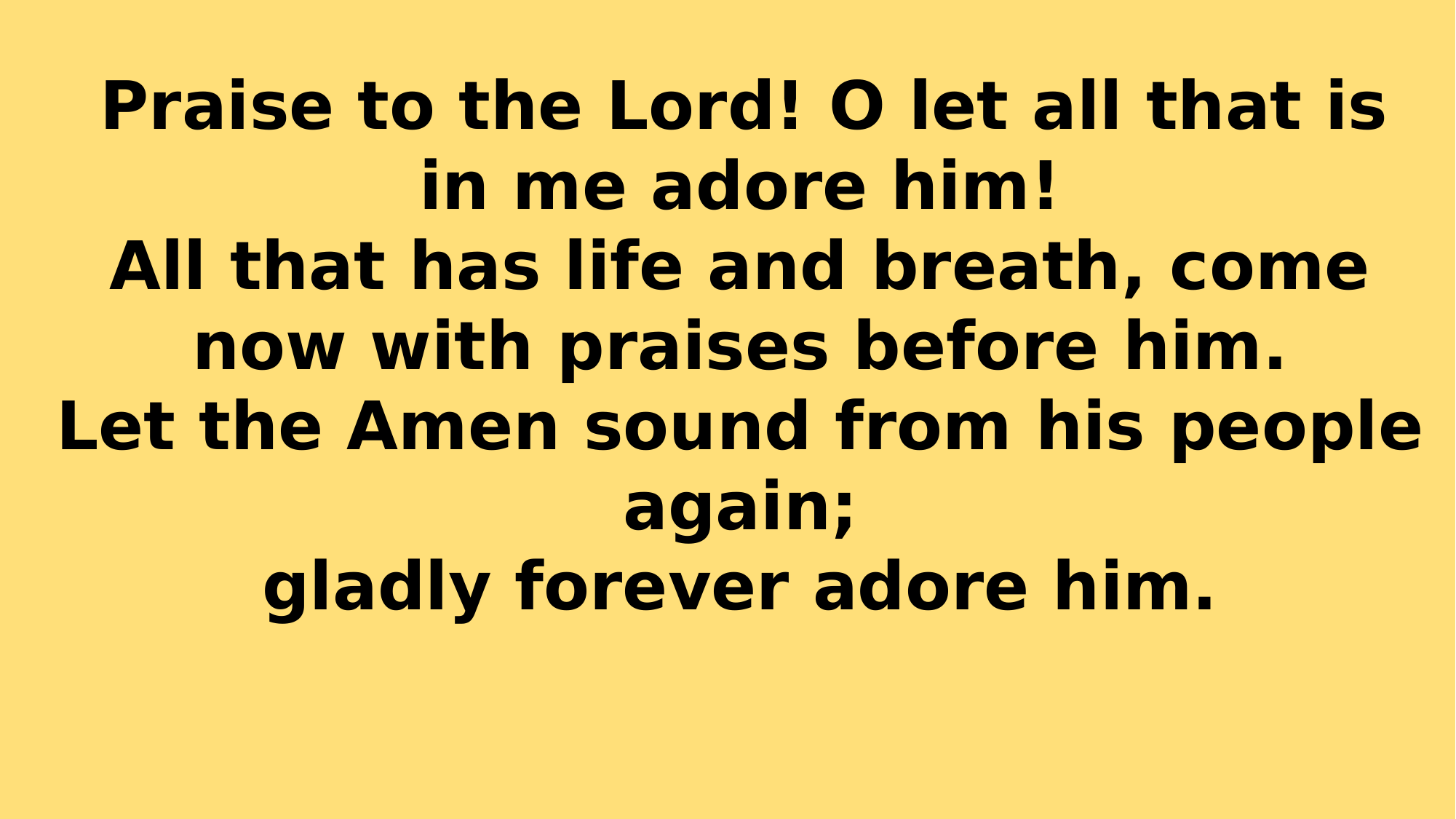

Praise to the Lord! O let all that is in me adore him!
All that has life and breath, come now with praises before him.
Let the Amen sound from his people again;
gladly forever adore him.